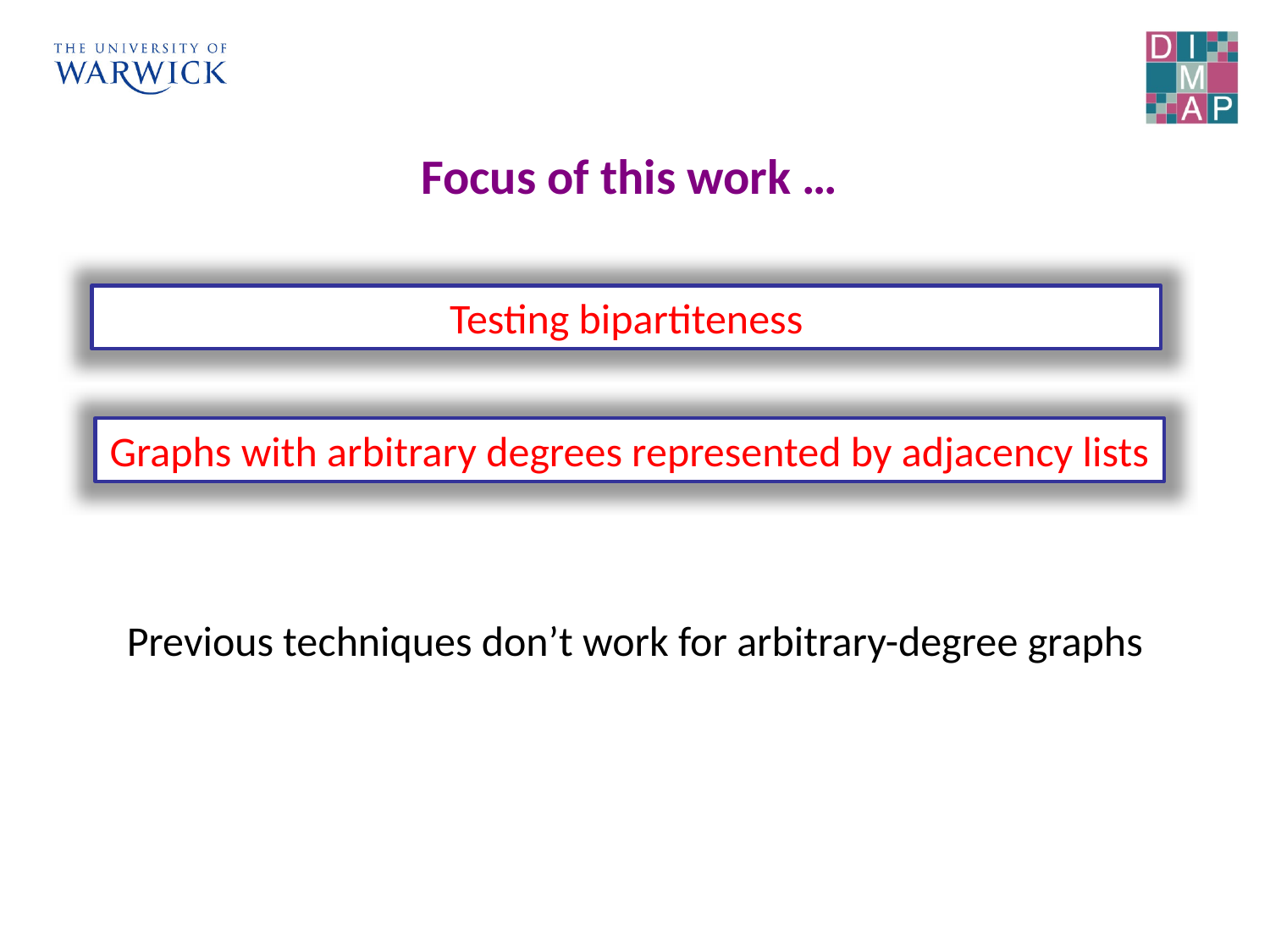

# Focus of this work …
Testing bipartiteness
Graphs with arbitrary degrees represented by adjacency lists
Previous techniques don’t work for arbitrary-degree graphs